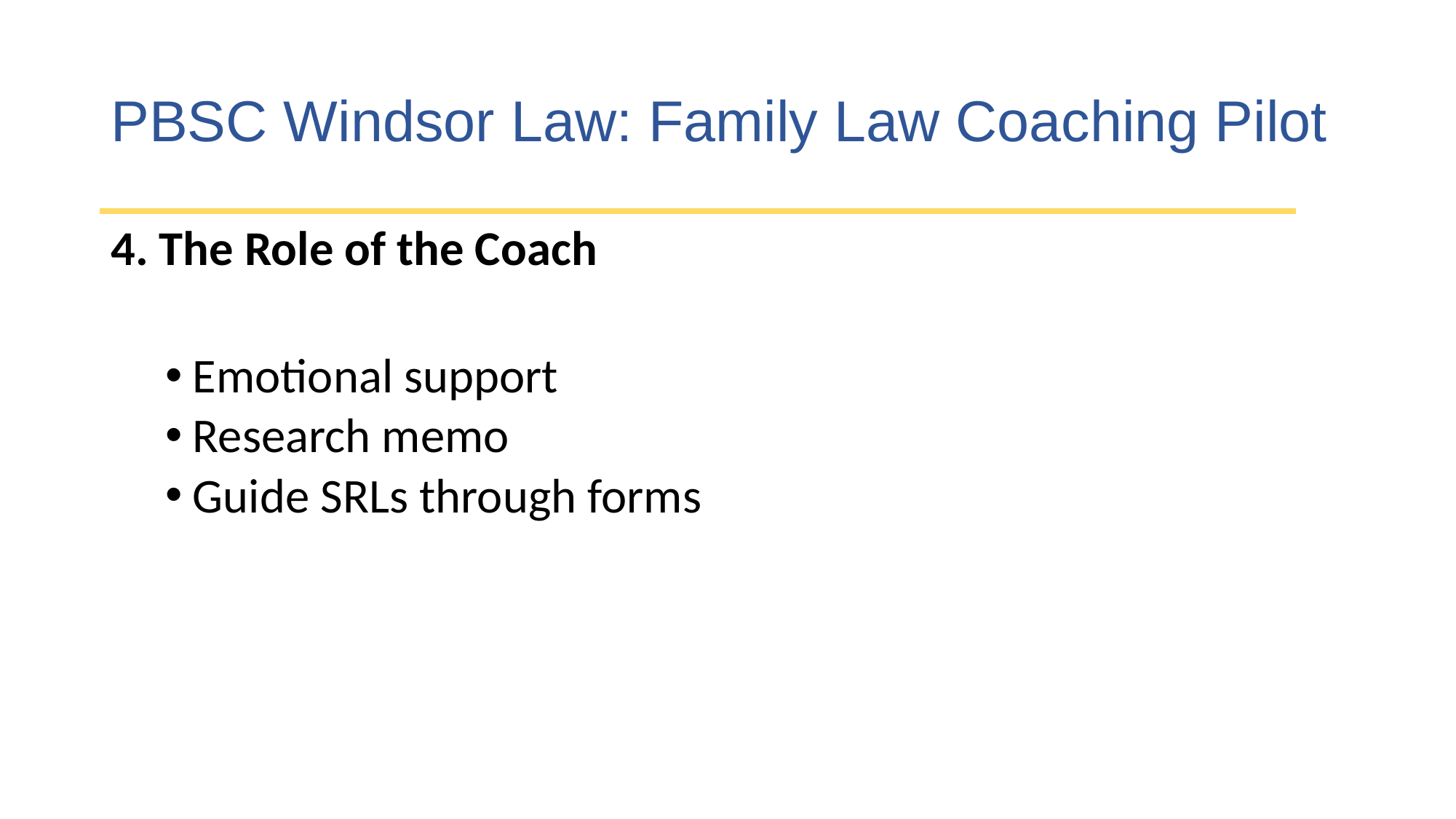

# PBSC Windsor Law: Family Law Coaching Pilot
4. The Role of the Coach

Emotional support
Research memo
Guide SRLs through forms